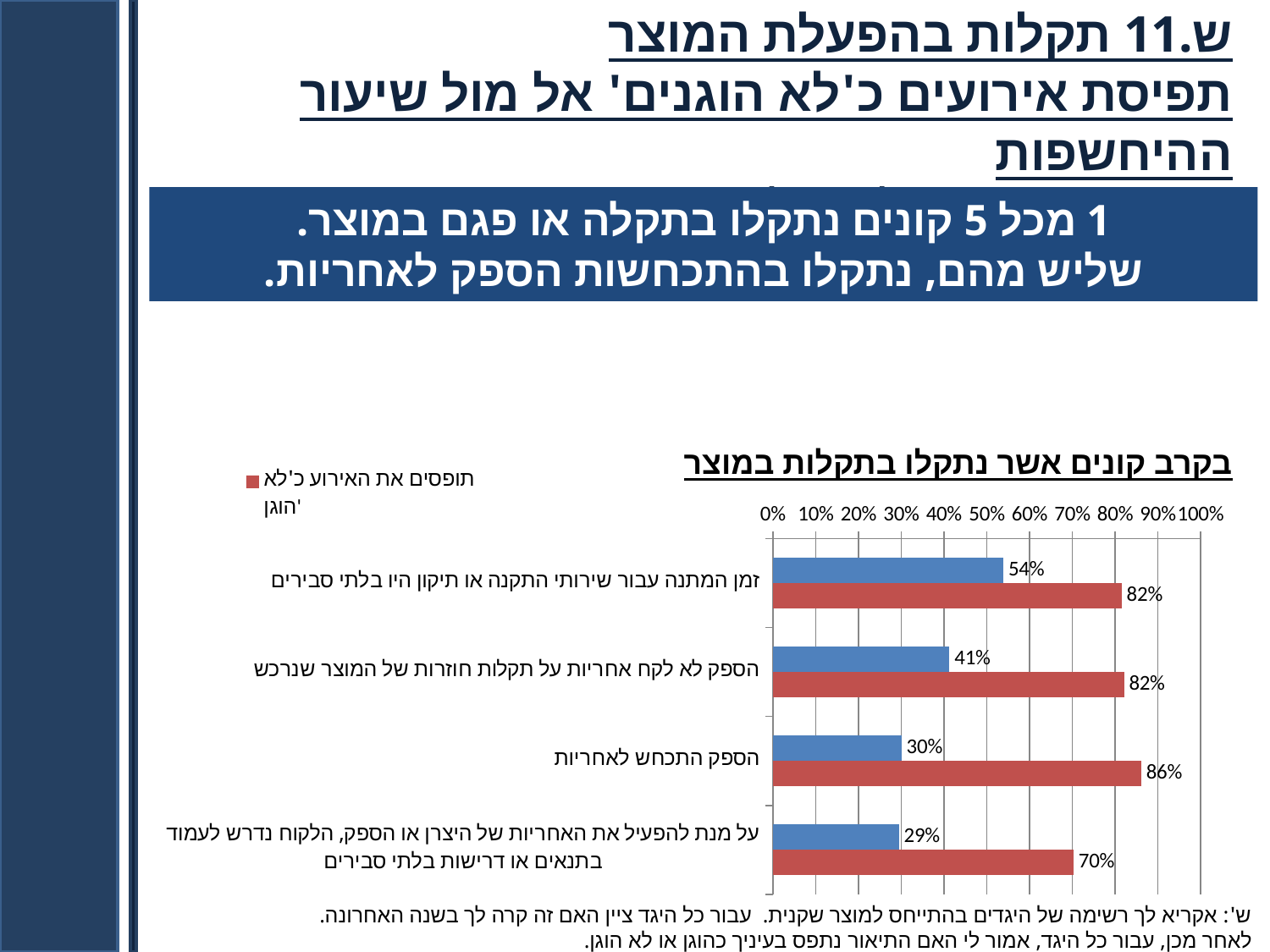

ש.11 תקלות בהפעלת המוצר
תפיסת אירועים כ'לא הוגנים' אל מול שיעור ההיחשפות
בקרב קונים אשר נתקלו בתקלה או פגם במוצר
1 מכל 5 קונים נתקלו בתקלה או פגם במוצר.
שליש מהם, נתקלו בהתכחשות הספק לאחריות.
בקרב קונים אשר נתקלו בתקלות במוצר

### Chart

| Category | נחשפו לאירוע | תופסים את האירוע כ'לא הוגן' |
|---|---|---|
| זמן המתנה עבור שירותי התקנה או תיקון היו בלתי סבירים | 0.5395145584187735 | 0.8154648063959867 |
| הספק לא לקח אחריות על תקלות חוזרות של המוצר שנרכש | 0.41304261802065584 | 0.8212668274842423 |
| הספק התכחש לאחריות | 0.30071442986881913 | 0.8614979241108078 |
| על מנת להפעיל את האחריות של היצרן או הספק, הלקוח נדרש לעמוד בתנאים או דרישות בלתי סבירים | 0.2948893274482666 | 0.7032820141848429 |
ש': אקריא לך רשימה של היגדים בהתייחס למוצר שקנית.  עבור כל היגד ציין האם זה קרה לך בשנה האחרונה.
לאחר מכן, עבור כל היגד, אמור לי האם התיאור נתפס בעיניך כהוגן או לא הוגן.